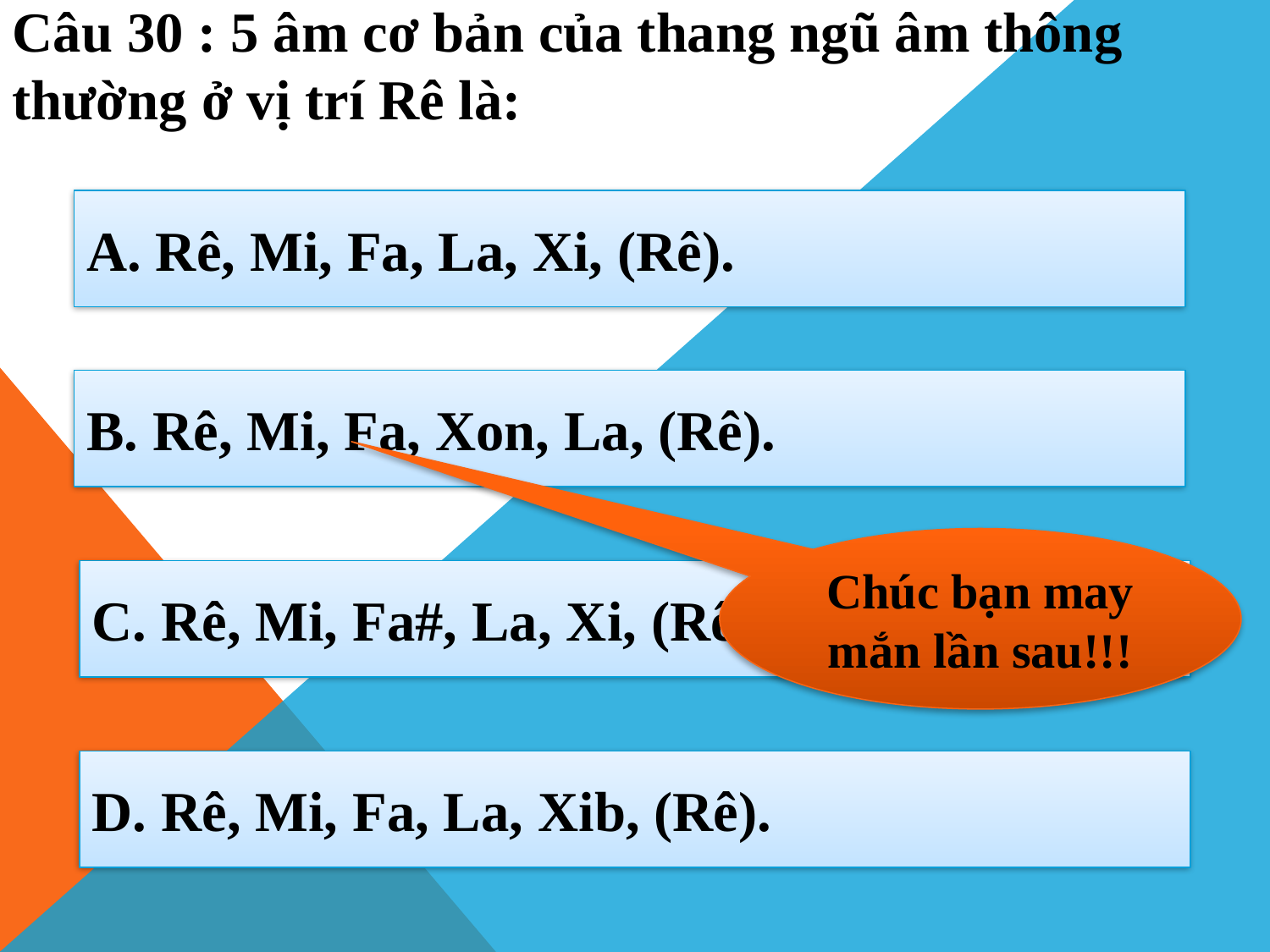

Câu 30 : 5 âm cơ bản của thang ngũ âm thông thường ở vị trí Rê là:

A. Rê, Mi, Fa, La, Xi, (Rê).

B. Rê, Mi, Fa, Xon, La, (Rê).

Chúc bạn may mắn lần sau!!!
C. Rê, Mi, Fa#, La, Xi, (Rê).

D. Rê, Mi, Fa, La, Xib, (Rê).